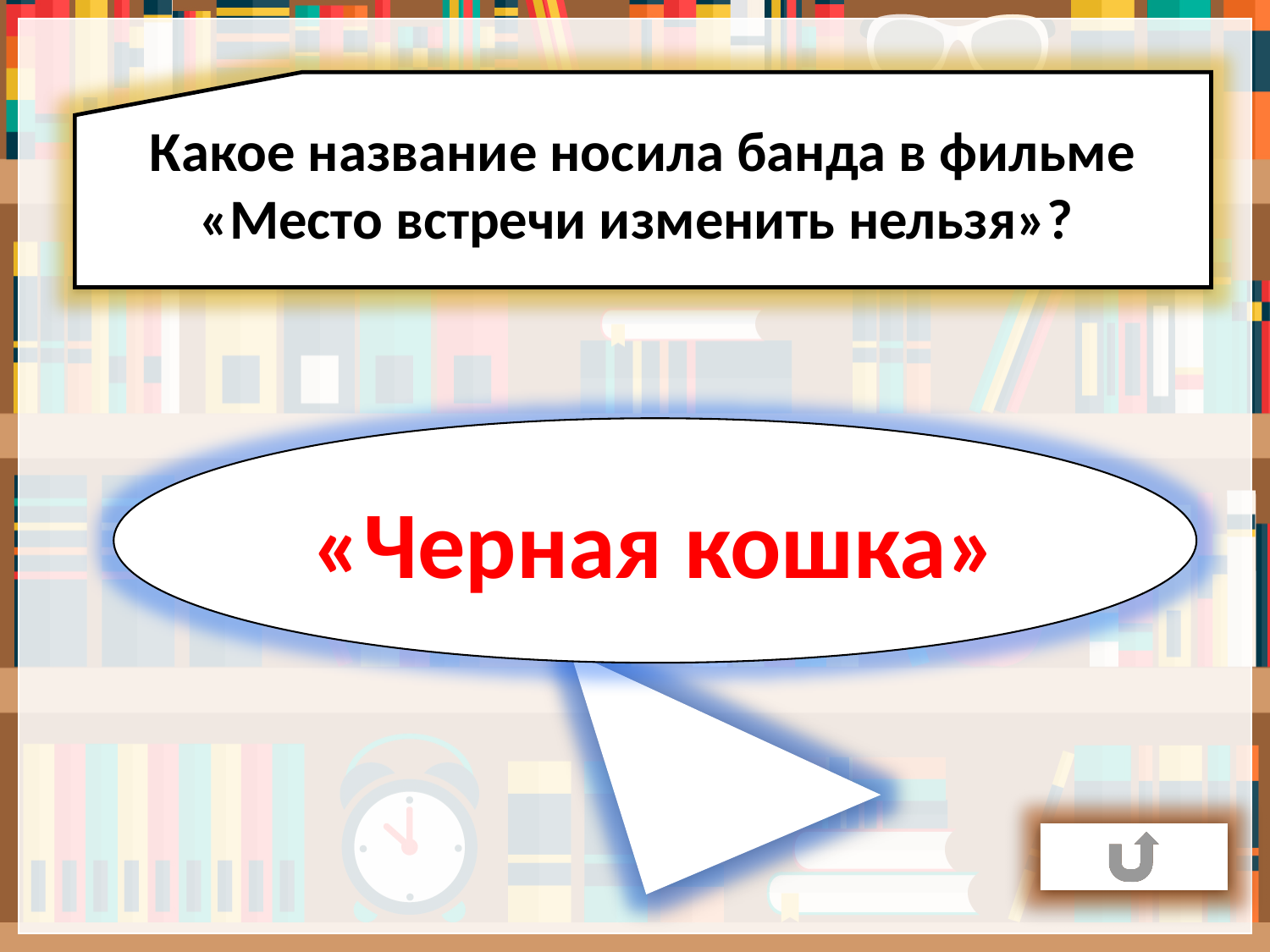

Какое название носила банда в фильме «Место встречи изменить нельзя»?

«Черная кошка»